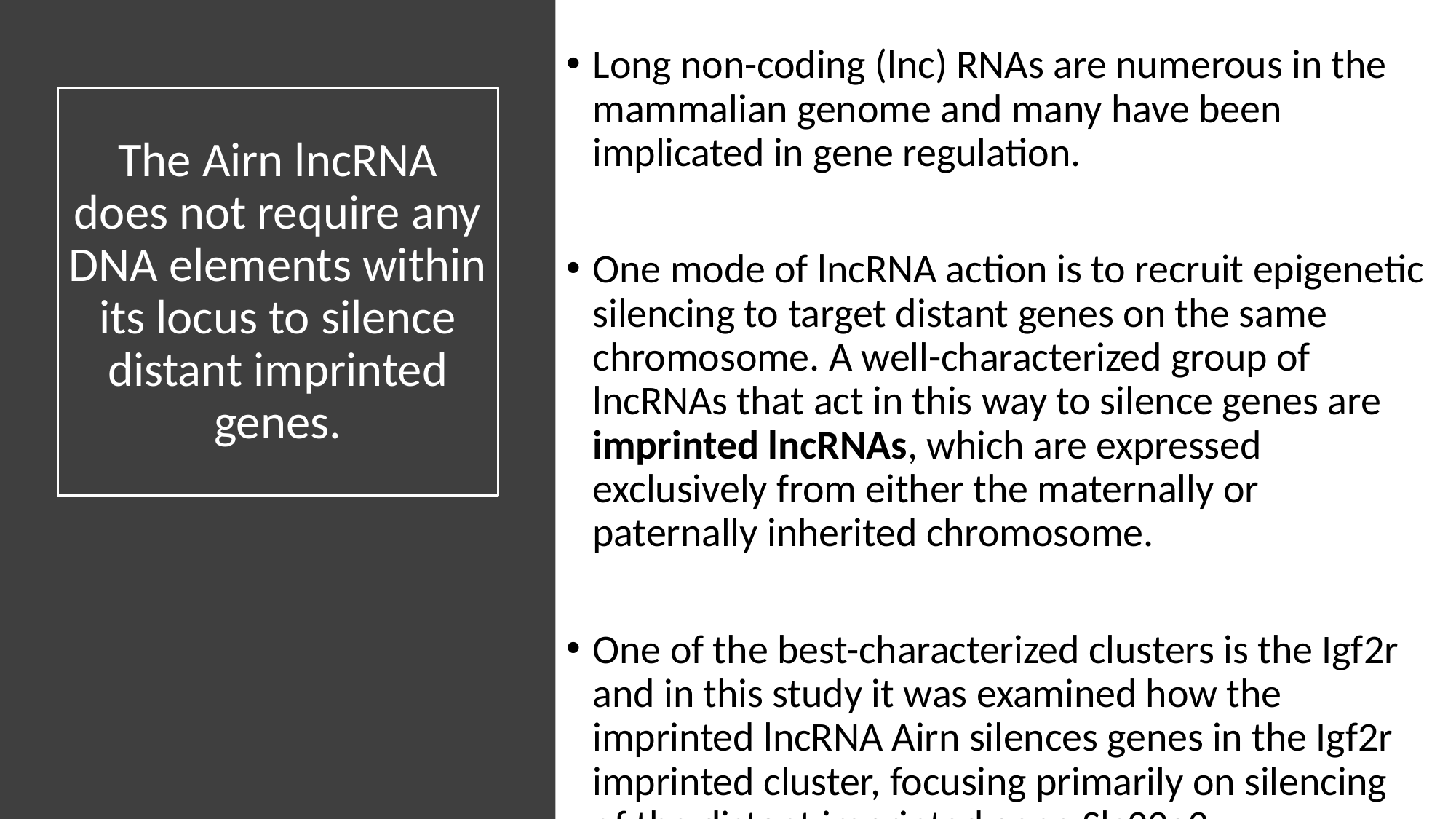

Long non-coding (lnc) RNAs are numerous in the mammalian genome and many have been implicated in gene regulation.

One mode of lncRNA action is to recruit epigenetic silencing to target distant genes on the same chromosome. A well-characterized group of lncRNAs that act in this way to silence genes are imprinted lncRNAs, which are expressed exclusively from either the maternally or paternally inherited chromosome.

One of the best-characterized clusters is the Igf2r and in this study it was examined how the imprinted lncRNA Airn silences genes in the Igf2r imprinted cluster, focusing primarily on silencing of the distant imprinted gene Slc22a3.
# The Airn lncRNA does not require any DNA elements within its locus to silence distant imprinted genes.